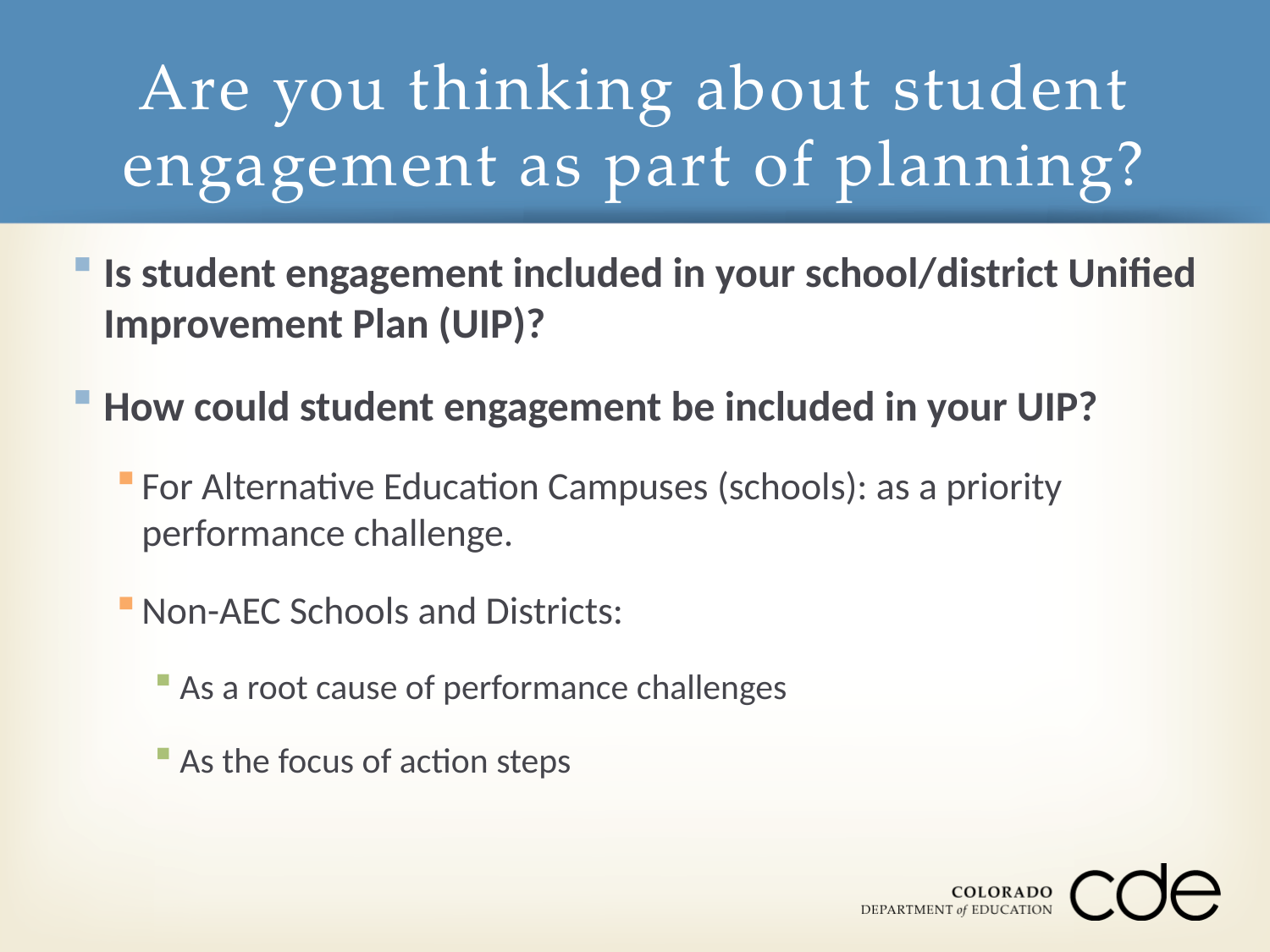

# Are you thinking about student engagement as part of planning?
Is student engagement included in your school/district Unified Improvement Plan (UIP)?
How could student engagement be included in your UIP?
For Alternative Education Campuses (schools): as a priority performance challenge.
Non-AEC Schools and Districts:
As a root cause of performance challenges
As the focus of action steps